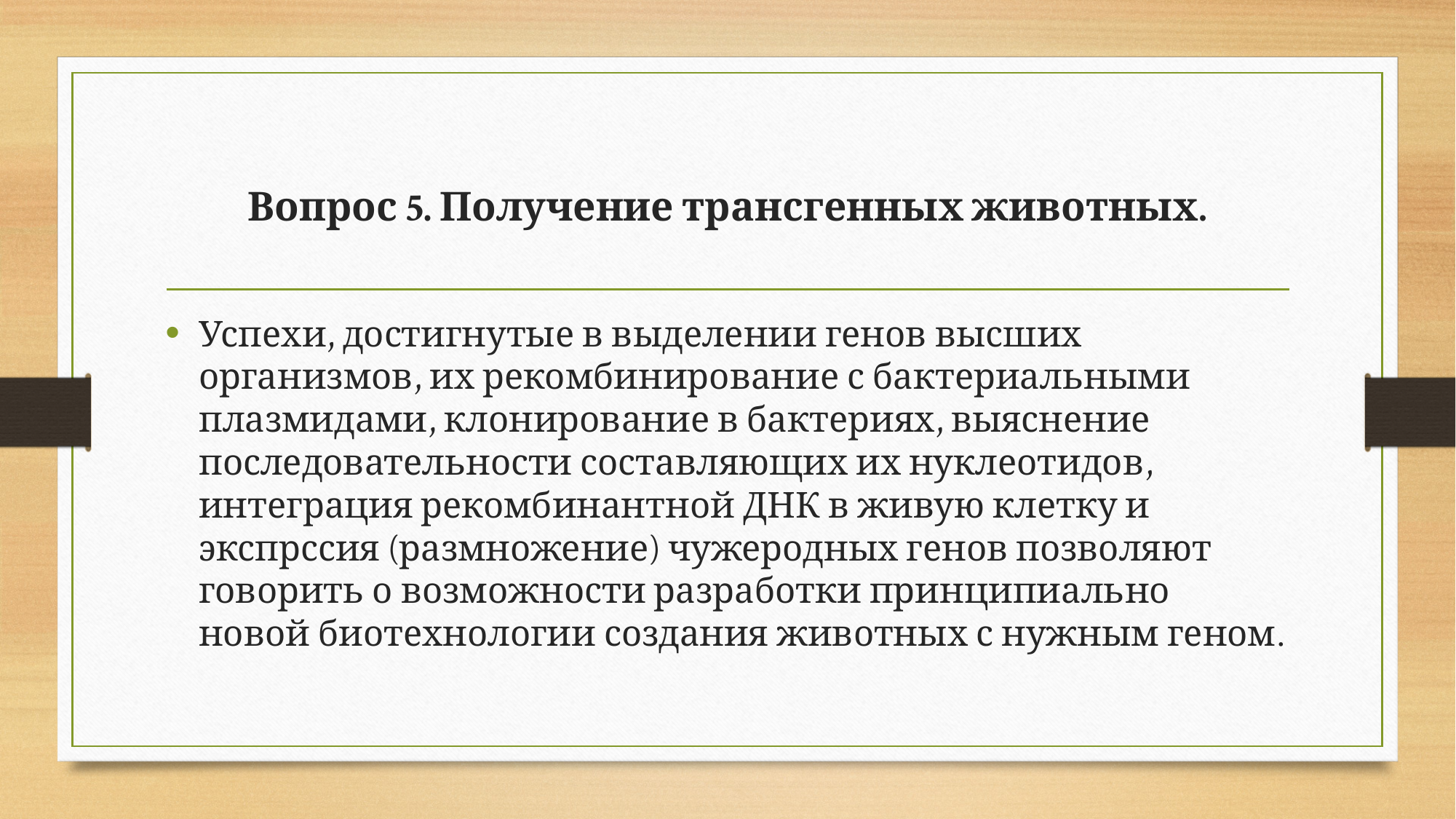

# Вопрос 5. Получение трансгенных животных.
Успехи, достигнутые в выделении генов высших организмов, их рекомбинирование с бактериальными плазмидами, клонирование в бактериях, выяснение последовательности составляющих их нуклеотидов, интеграция рекомбинантной ДНК в живую клетку и экспрссия (размножение) чужеродных генов позволяют говорить о возможности разработки принципиально новой биотехнологии создания животных с нужным геном.